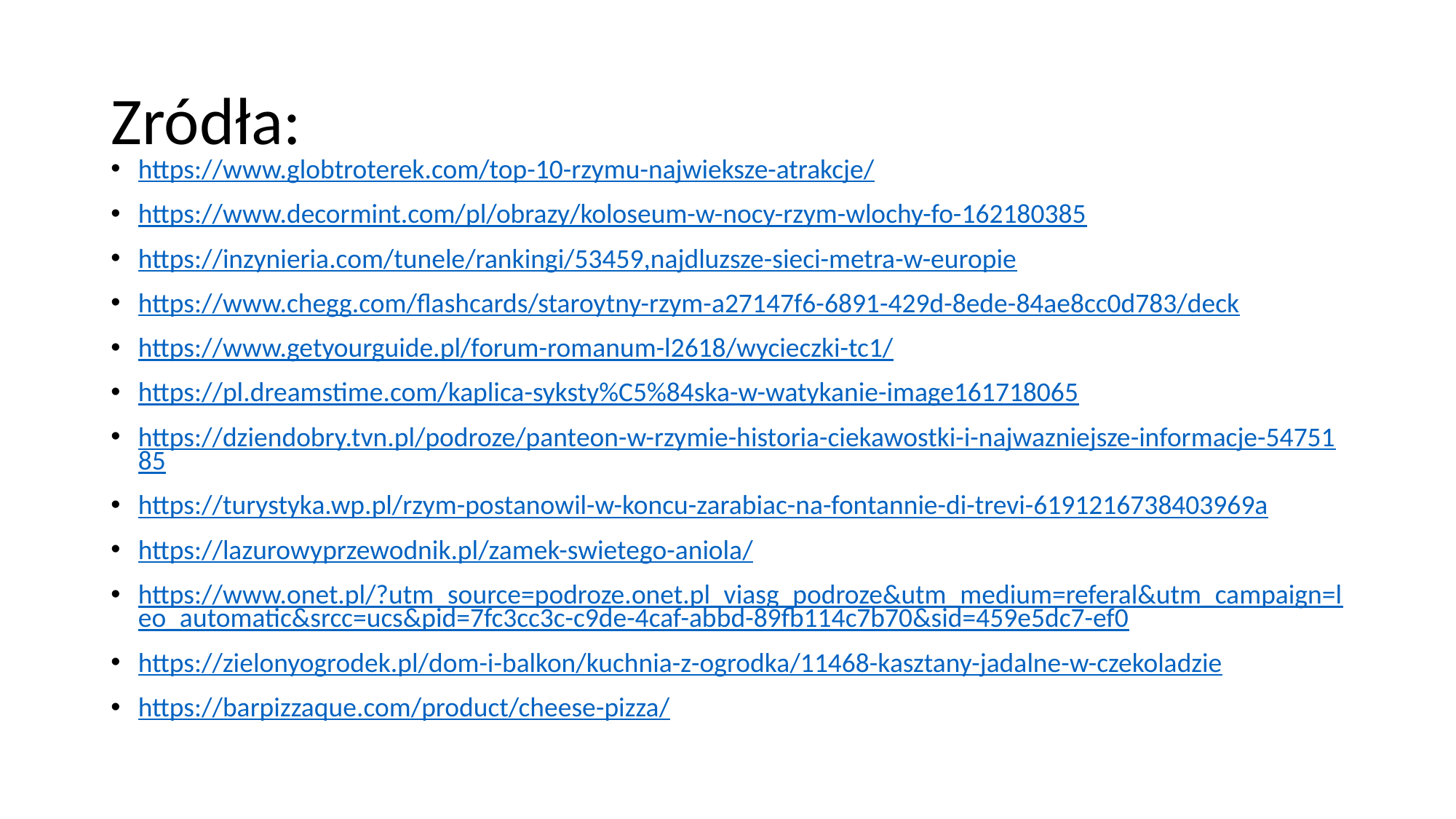

# Zródła:
https://www.globtroterek.com/top-10-rzymu-najwieksze-atrakcje/
https://www.decormint.com/pl/obrazy/koloseum-w-nocy-rzym-wlochy-fo-162180385
https://inzynieria.com/tunele/rankingi/53459,najdluzsze-sieci-metra-w-europie
https://www.chegg.com/flashcards/staroytny-rzym-a27147f6-6891-429d-8ede-84ae8cc0d783/deck
https://www.getyourguide.pl/forum-romanum-l2618/wycieczki-tc1/
https://pl.dreamstime.com/kaplica-syksty%C5%84ska-w-watykanie-image161718065
https://dziendobry.tvn.pl/podroze/panteon-w-rzymie-historia-ciekawostki-i-najwazniejsze-informacje-5475185
https://turystyka.wp.pl/rzym-postanowil-w-koncu-zarabiac-na-fontannie-di-trevi-6191216738403969a
https://lazurowyprzewodnik.pl/zamek-swietego-aniola/
https://www.onet.pl/?utm_source=podroze.onet.pl_viasg_podroze&utm_medium=referal&utm_campaign=leo_automatic&srcc=ucs&pid=7fc3cc3c-c9de-4caf-abbd-89fb114c7b70&sid=459e5dc7-ef0
https://zielonyogrodek.pl/dom-i-balkon/kuchnia-z-ogrodka/11468-kasztany-jadalne-w-czekoladzie
https://barpizzaque.com/product/cheese-pizza/